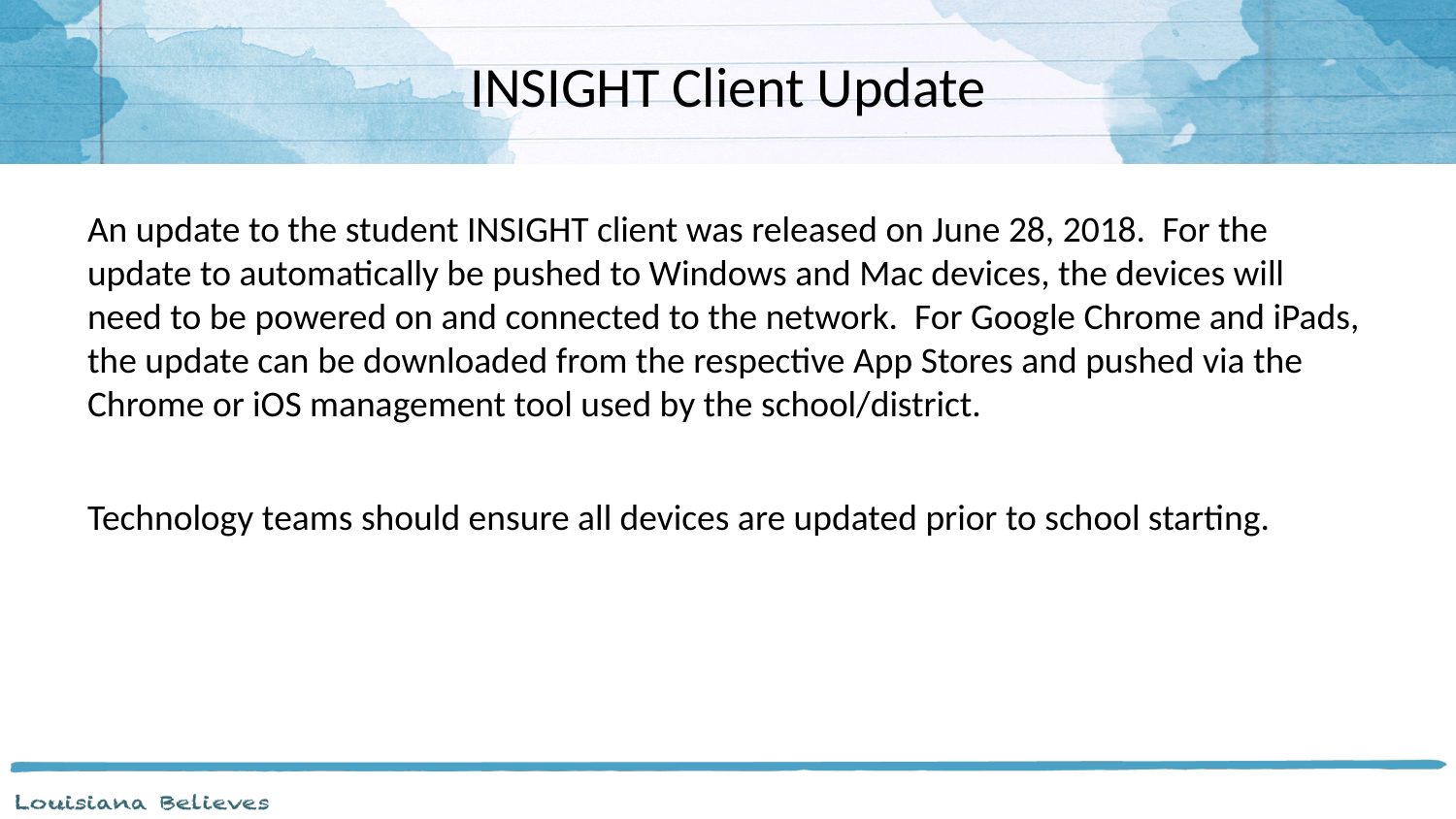

# INSIGHT Client Update
An update to the student INSIGHT client was released on June 28, 2018.  For the update to automatically be pushed to Windows and Mac devices, the devices will need to be powered on and connected to the network.  For Google Chrome and iPads, the update can be downloaded from the respective App Stores and pushed via the Chrome or iOS management tool used by the school/district.

Technology teams should ensure all devices are updated prior to school starting.